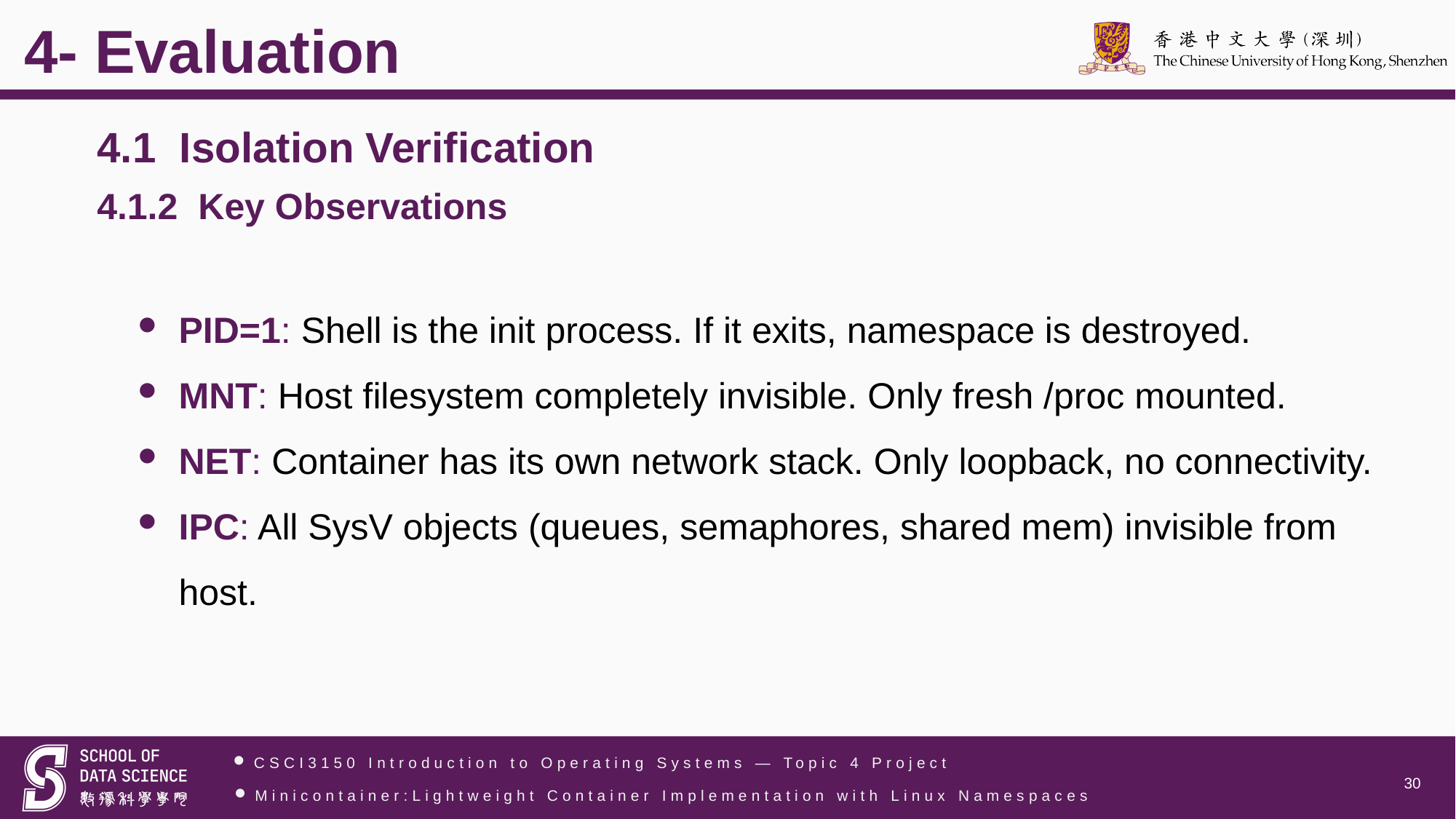

4- Evaluation
4.1  Isolation Verification
4.1.2  Key Observations
PID=1: Shell is the init process. If it exits, namespace is destroyed.
MNT: Host filesystem completely invisible. Only fresh /proc mounted.
NET: Container has its own network stack. Only loopback, no connectivity.
IPC: All SysV objects (queues, semaphores, shared mem) invisible from host.